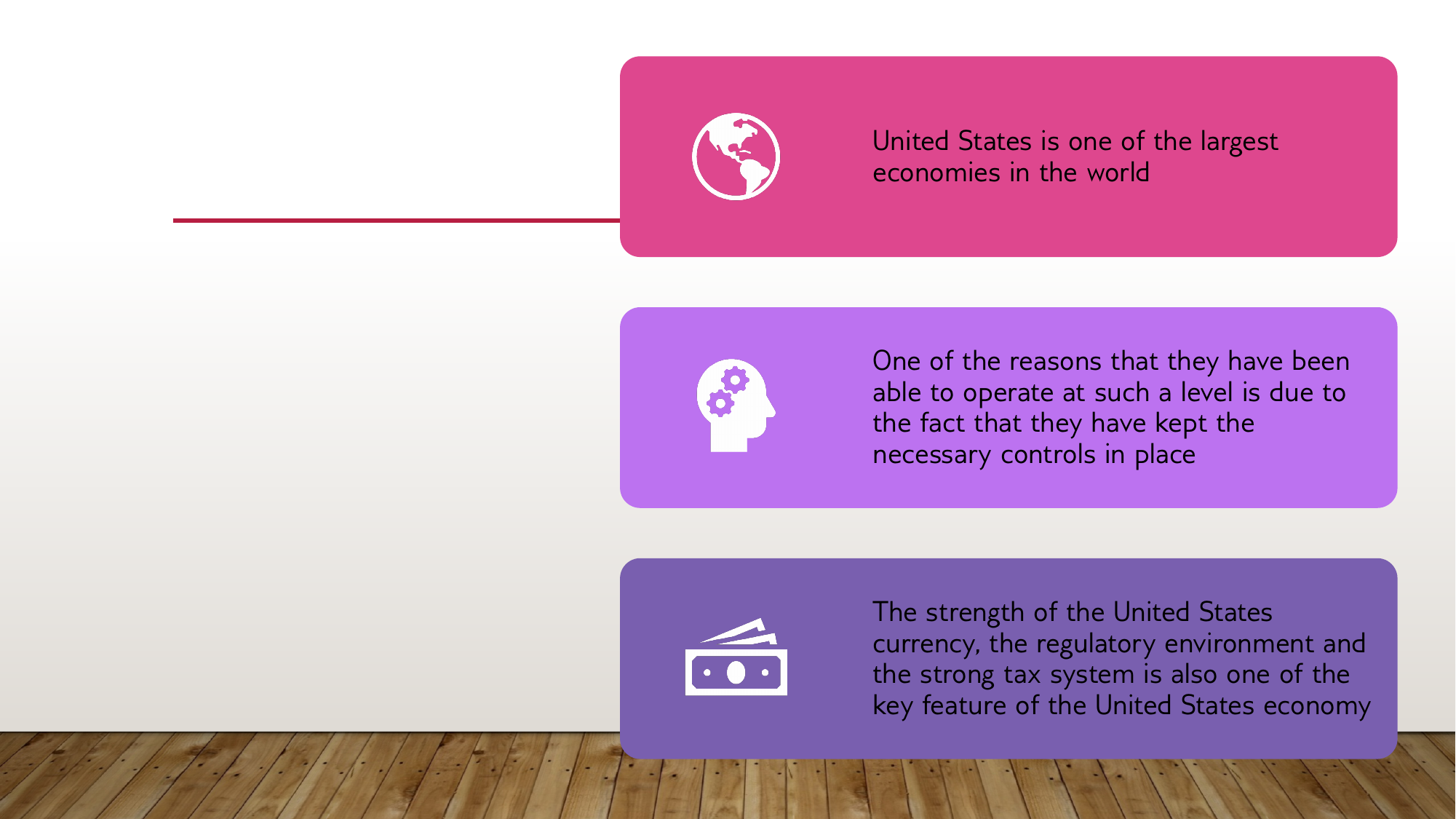

United States is one of the largest economies in the world
One of the reasons that they have been able to operate at such a level is due to the fact that they have kept the necessary controls in place
The strength of the United States currency, the regulatory environment and the strong tax system is also one of the key feature of the United States economy
# Conclusion